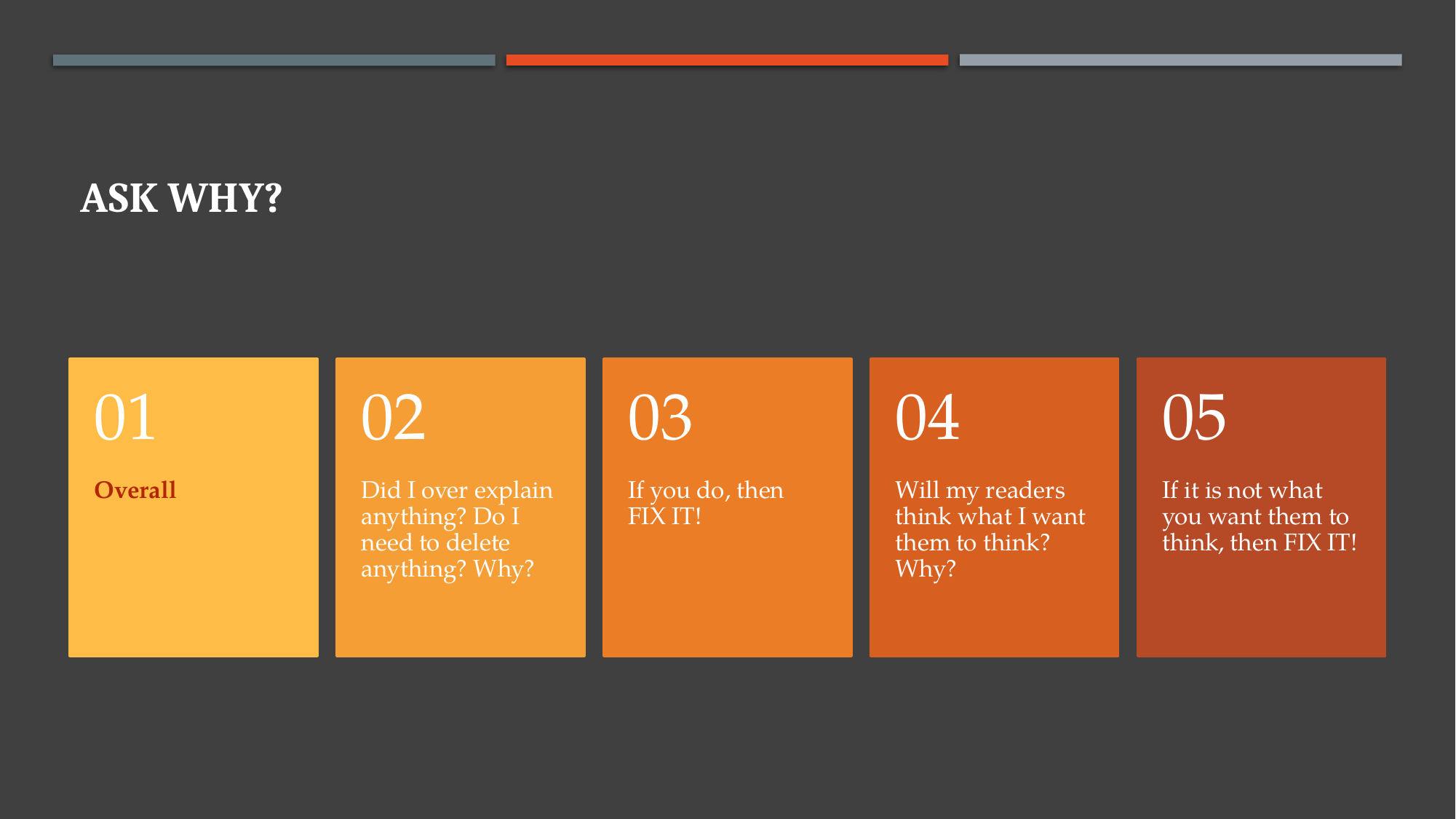

# Ask Why?
Overall
01
Did I over explain anything? Do I need to delete anything? Why?
02
If you do, then FIX IT!
03
Will my readers think what I want them to think? Why?
04
If it is not what you want them to think, then FIX IT!
05